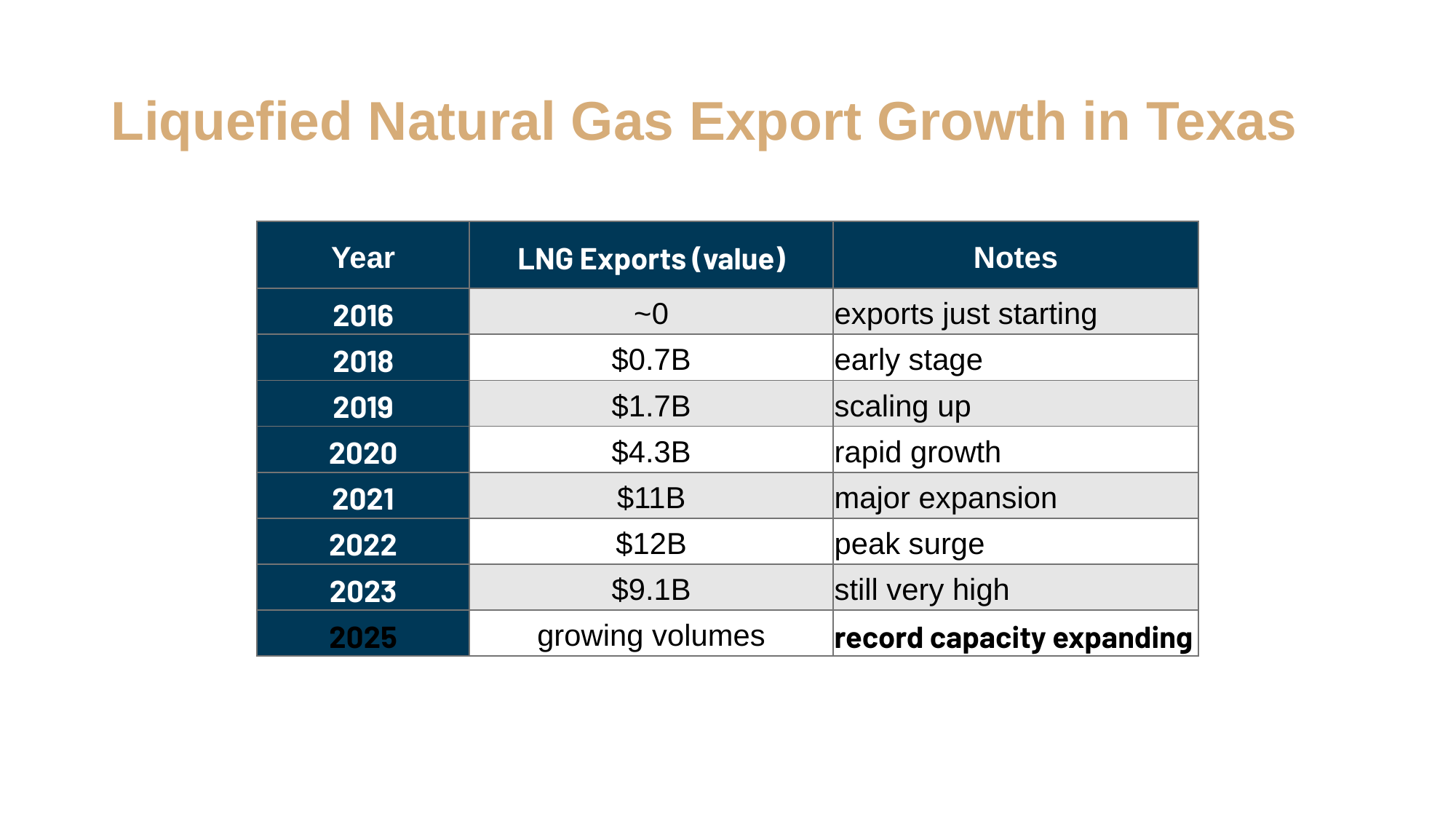

# Liquefied Natural Gas Export Growth in Texas
| Year | LNG Exports (value) | Notes |
| --- | --- | --- |
| 2016 | ~0 | exports just starting |
| 2018 | $0.7B | early stage |
| 2019 | $1.7B | scaling up |
| 2020 | $4.3B | rapid growth |
| 2021 | $11B | major expansion |
| 2022 | $12B | peak surge |
| 2023 | $9.1B | still very high |
| 2025 | growing volumes | record capacity expanding |